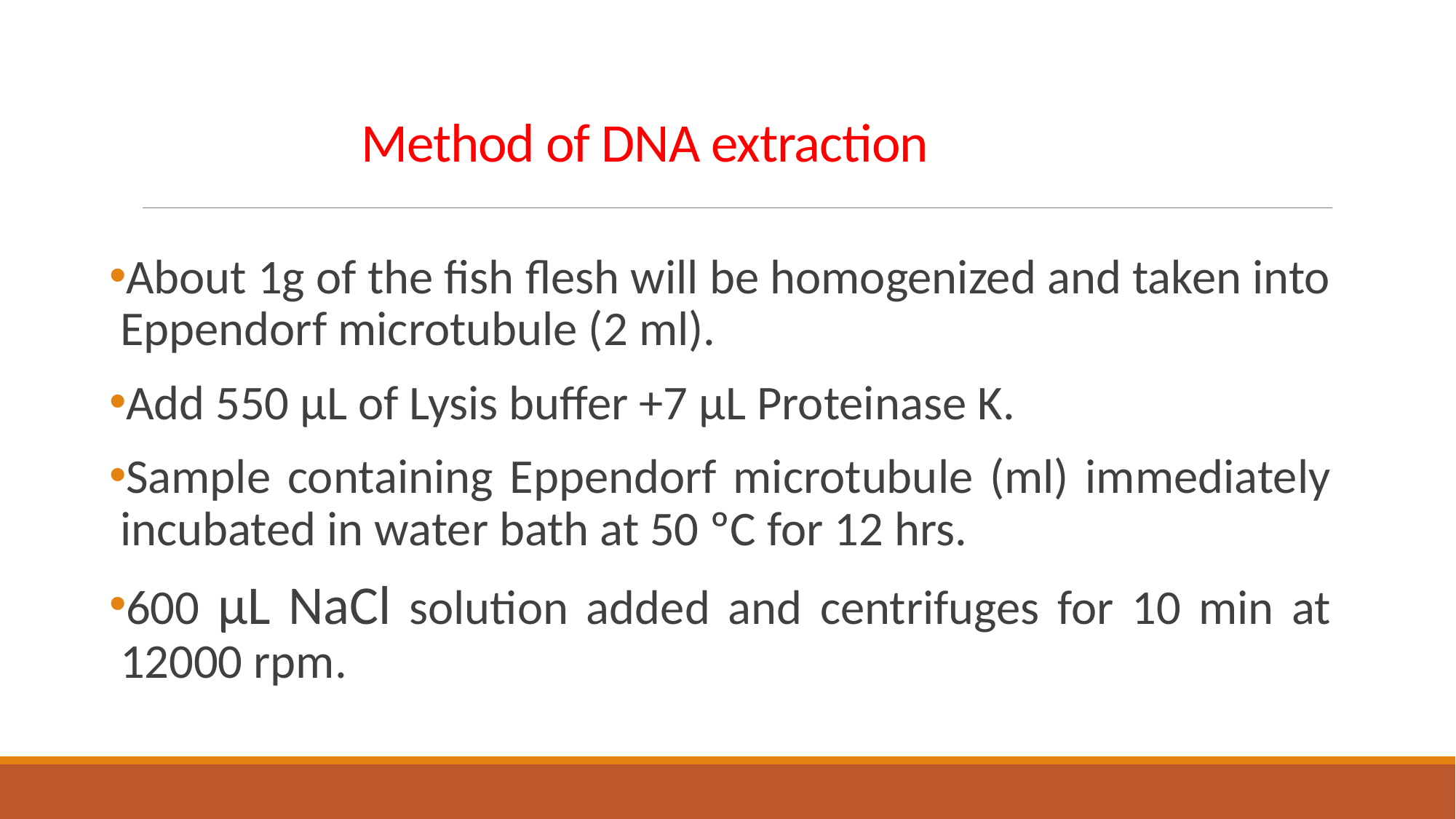

# Method of DNA extraction

About 1g of the fish flesh will be homogenized and taken into Eppendorf microtubule (2 ml).
Add 550 µL of Lysis buffer +7 µL Proteinase K.
Sample containing Eppendorf microtubule (ml) immediately incubated in water bath at 50 ºC for 12 hrs.
600 µL NaCl solution added and centrifuges for 10 min at 12000 rpm.